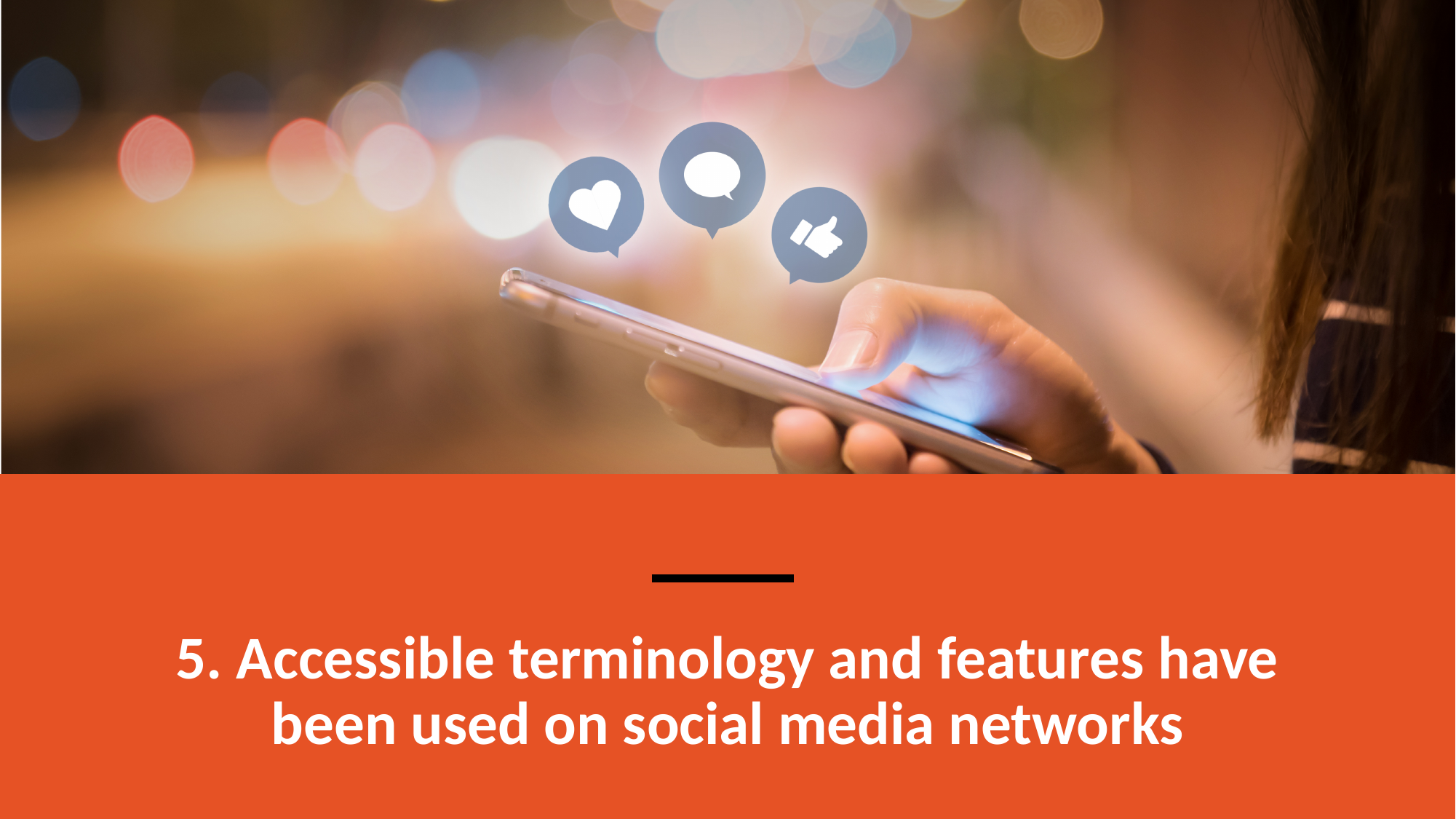

# 5. Accessible terminology and features have been used on social media networks